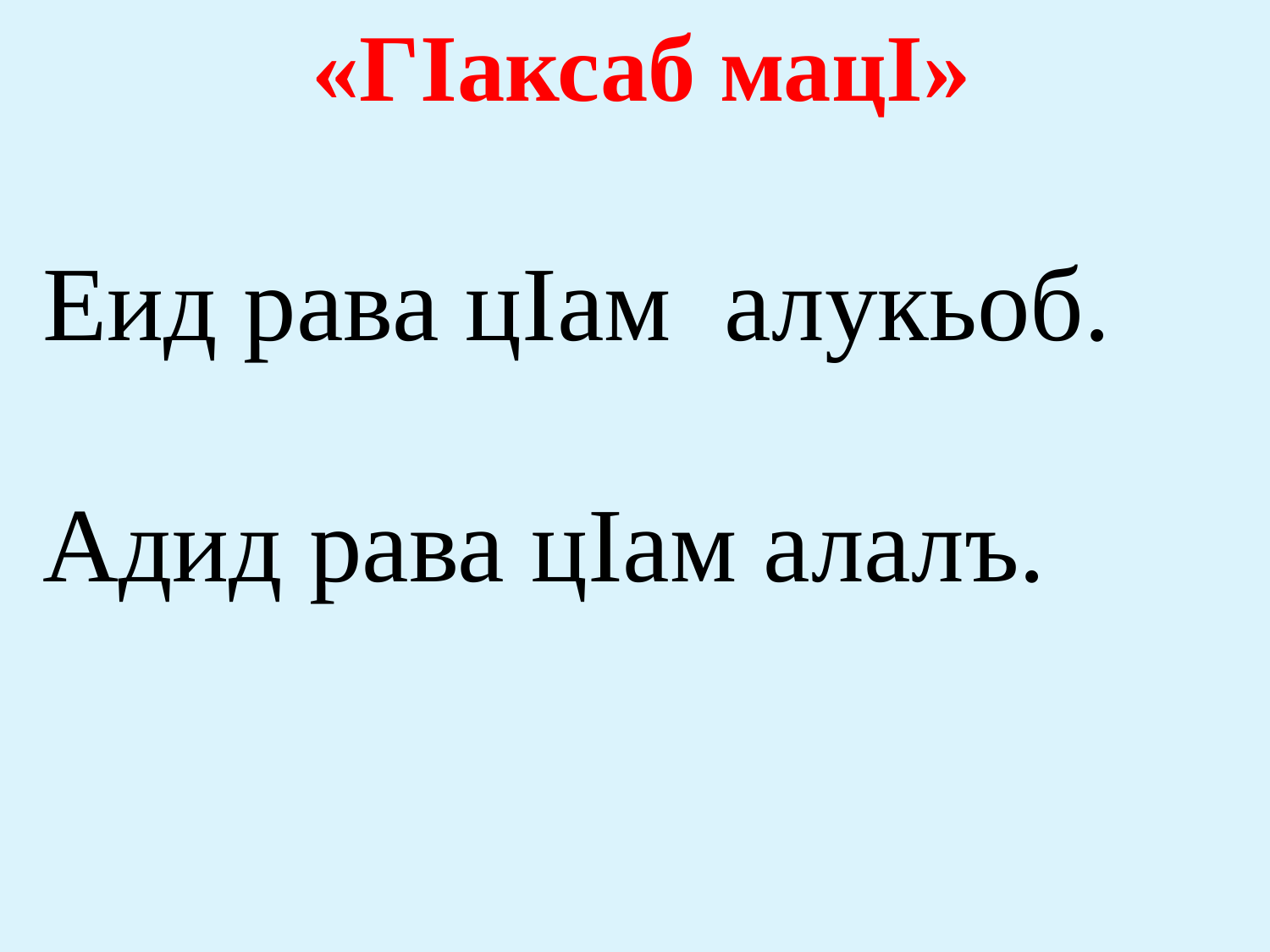

«ГIаксаб мацI»

Еид рава цIам  алукьоб.

Адид рава цIам алалъ.